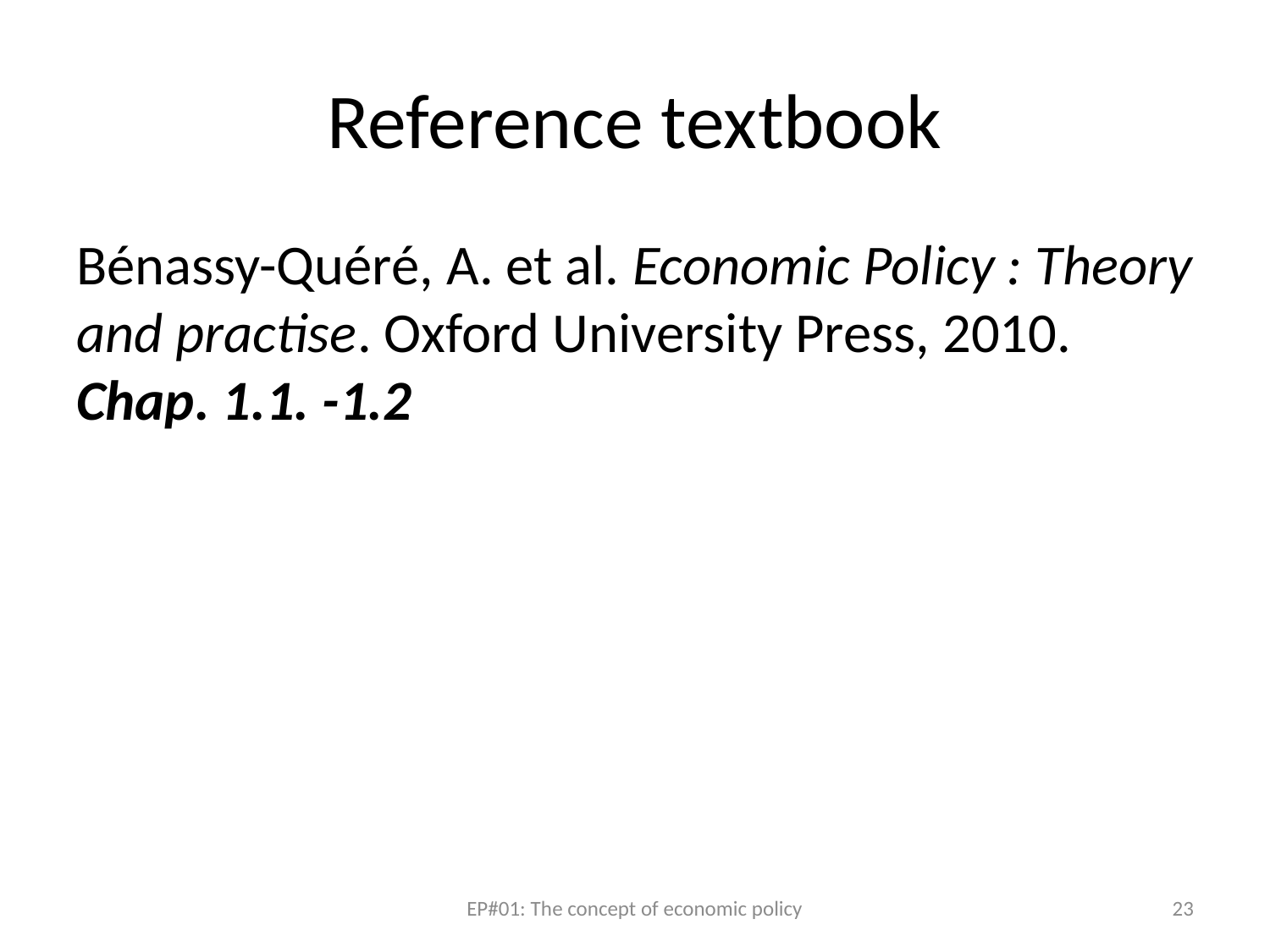

# Reference textbook
Bénassy-Quéré, A. et al. Economic Policy : Theory and practise. Oxford University Press, 2010. Chap. 1.1. -1.2
EP#01: The concept of economic policy
23